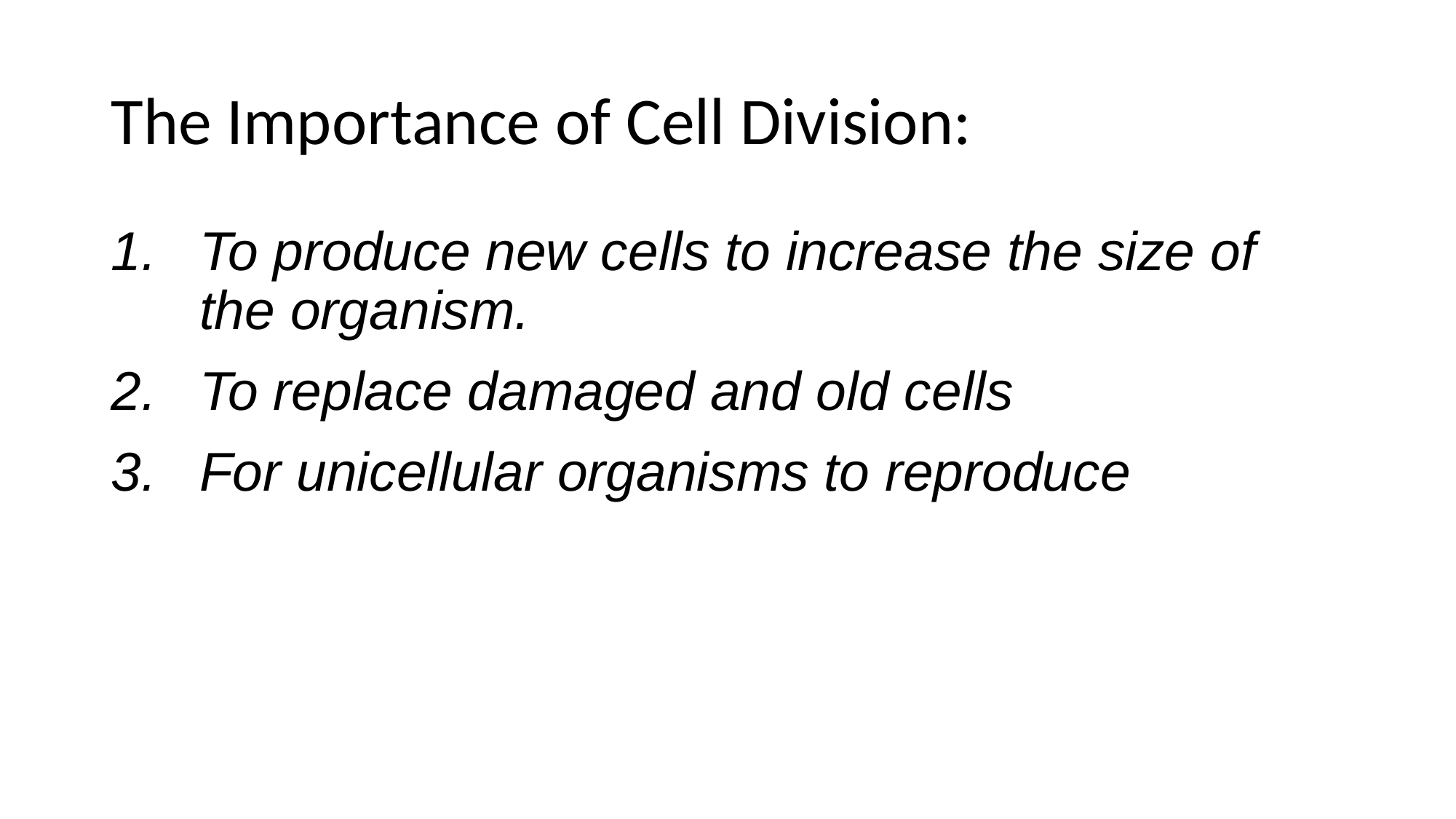

# The Importance of Cell Division:
To produce new cells to increase the size of the organism.
To replace damaged and old cells
For unicellular organisms to reproduce